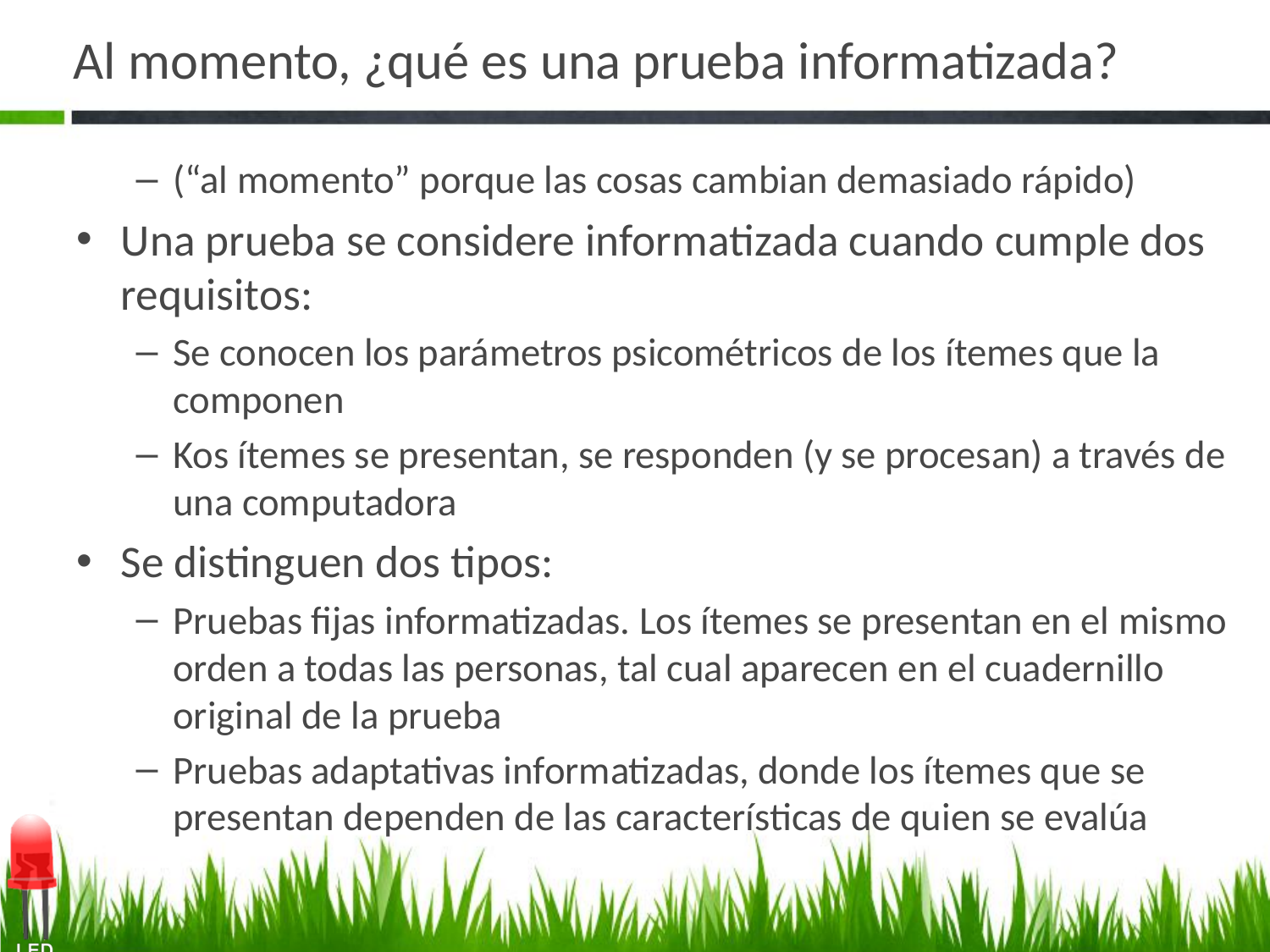

# Al momento, ¿qué es una prueba informatizada?
(“al momento” porque las cosas cambian demasiado rápido)
Una prueba se considere informatizada cuando cumple dos requisitos:
Se conocen los parámetros psicométricos de los ítemes que la componen
Kos ítemes se presentan, se responden (y se procesan) a través de una computadora
Se distinguen dos tipos:
Pruebas fijas informatizadas. Los ítemes se presentan en el mismo orden a todas las personas, tal cual aparecen en el cuadernillo original de la prueba
Pruebas adaptativas informatizadas, donde los ítemes que se presentan dependen de las características de quien se evalúa